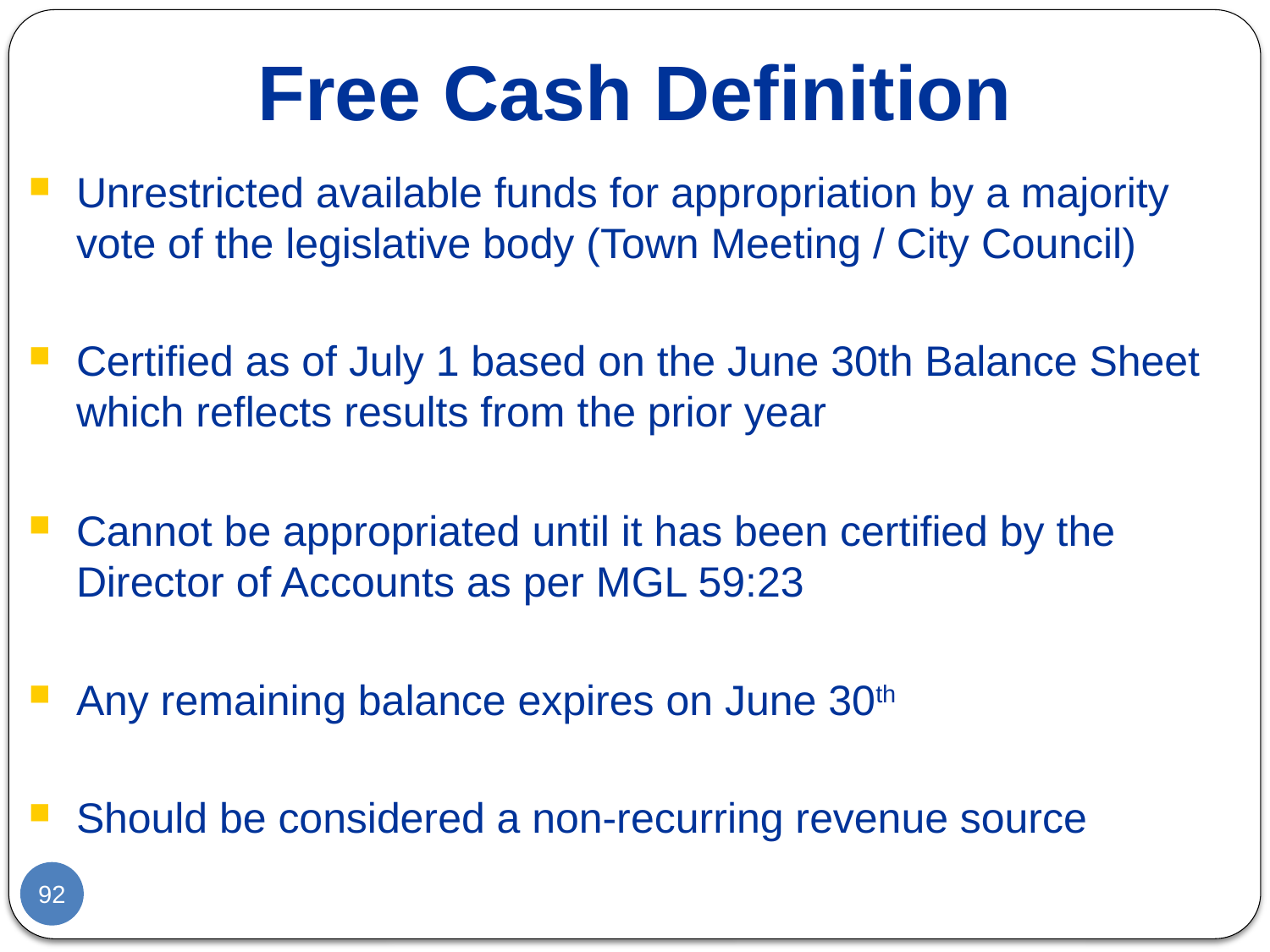

Free Cash Definition
Unrestricted available funds for appropriation by a majority vote of the legislative body (Town Meeting / City Council)

Certified as of July 1 based on the June 30th Balance Sheet which reflects results from the prior year

Cannot be appropriated until it has been certified by the Director of Accounts as per MGL 59:23

Any remaining balance expires on June 30th

Should be considered a non-recurring revenue source

92